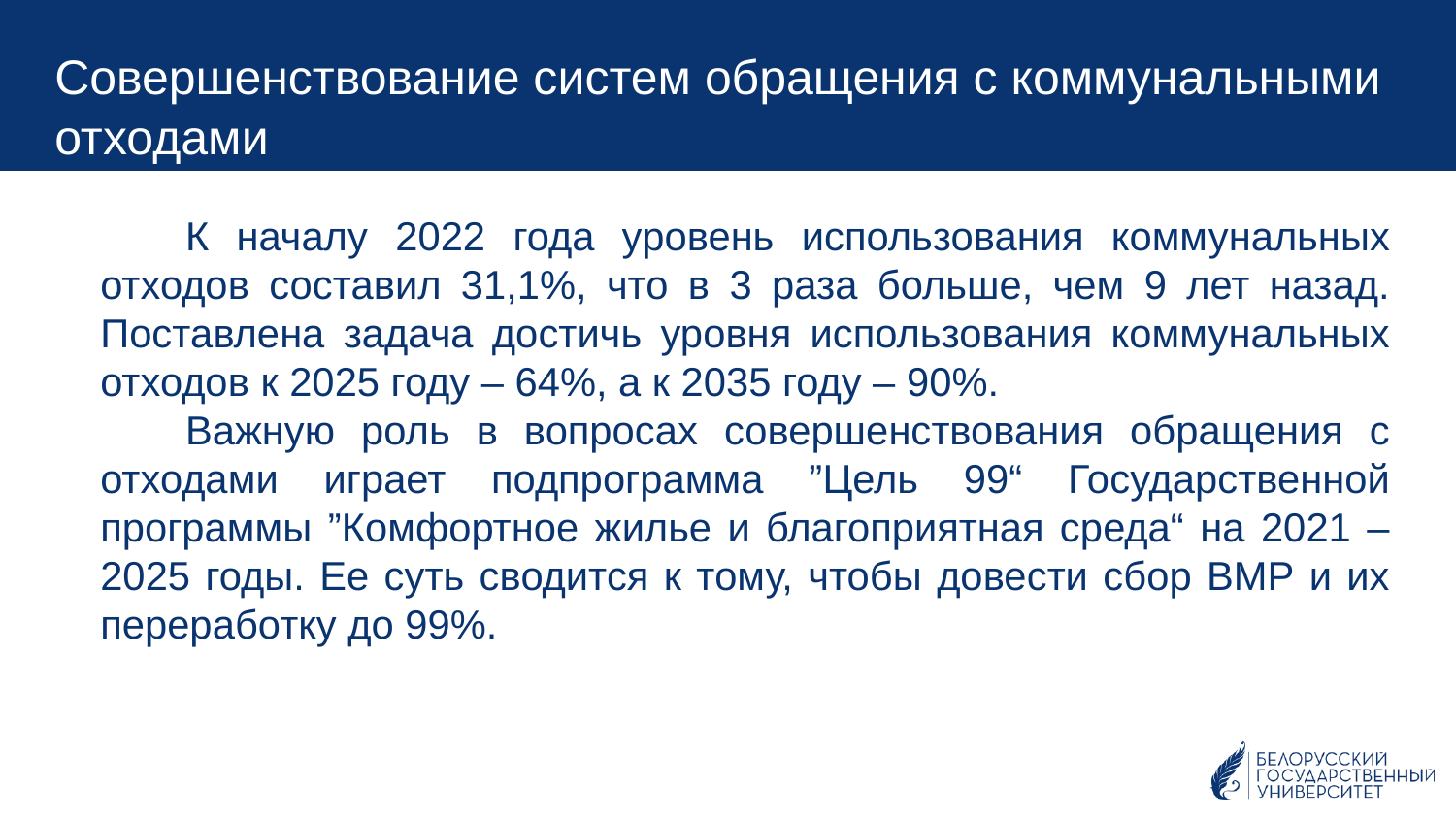

Совершенствование систем обращения с коммунальными отходами
К началу 2022 года уровень использования коммунальных отходов составил 31,1%, что в 3 раза больше, чем 9 лет назад. Поставлена задача достичь уровня использования коммунальных отходов к 2025 году – 64%, а к 2035 году – 90%.
Важную роль в вопросах совершенствования обращения с отходами играет подпрограмма ”Цель 99“ Государственной программы ”Комфортное жилье и благоприятная среда“ на 2021 – 2025 годы. Ее суть сводится к тому, чтобы довести сбор ВМР и их переработку до 99%.